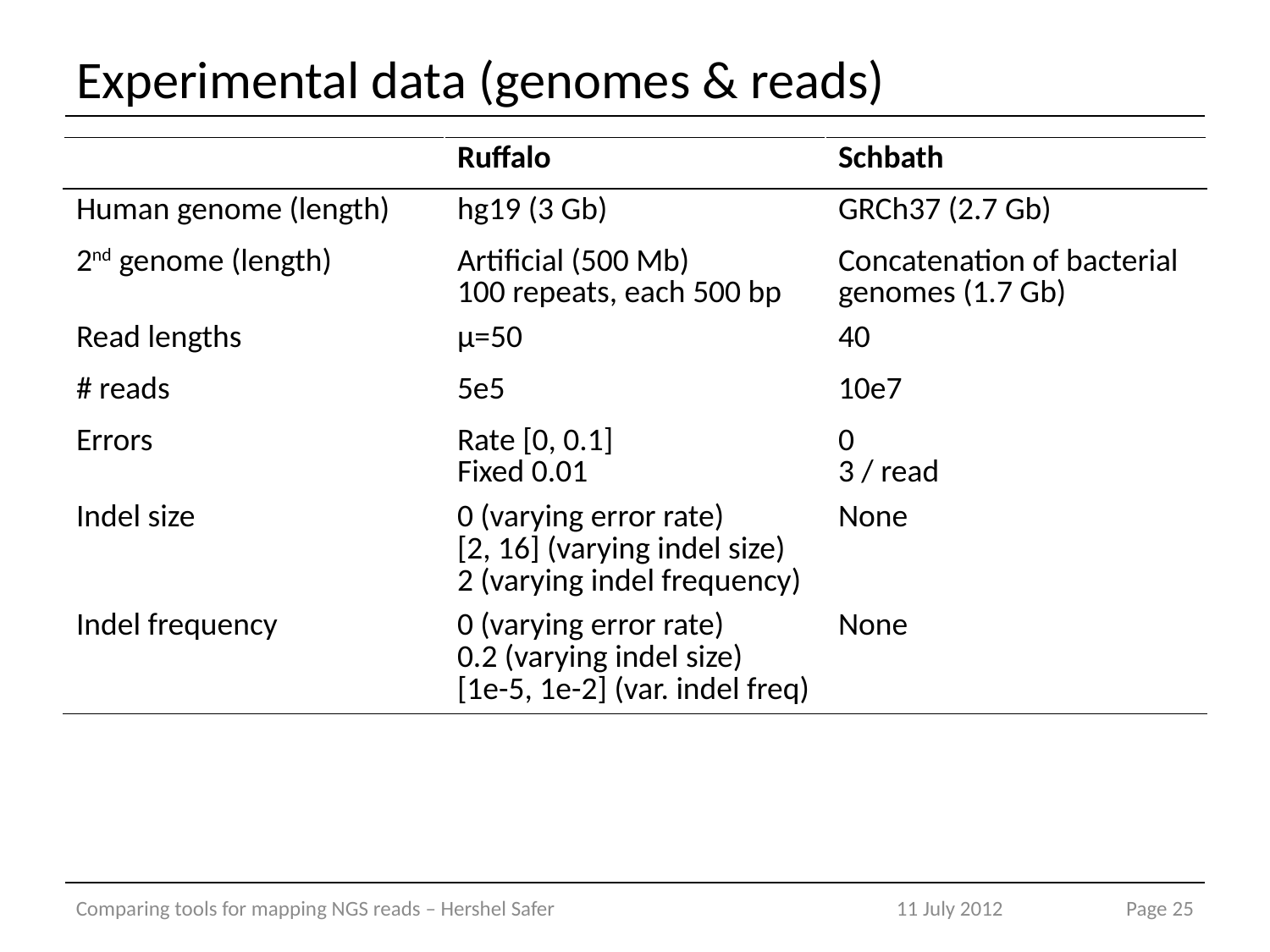

# Experimental data (genomes & reads)
|  | Ruffalo | Schbath |
| --- | --- | --- |
| Human genome (length) | hg19 (3 Gb) | GRCh37 (2.7 Gb) |
| 2nd genome (length) | Artificial (500 Mb) 100 repeats, each 500 bp | Concatenation of bacterial genomes (1.7 Gb) |
| Read lengths | μ=50 | 40 |
| # reads | 5e5 | 10e7 |
| Errors | Rate [0, 0.1] Fixed 0.01 | 0 3 / read |
| Indel size | 0 (varying error rate) [2, 16] (varying indel size) 2 (varying indel frequency) | None |
| Indel frequency | 0 (varying error rate) 0.2 (varying indel size) [1e-5, 1e-2] (var. indel freq) | None |
Comparing tools for mapping NGS reads – Hershel Safer
11 July 2012
Page 25